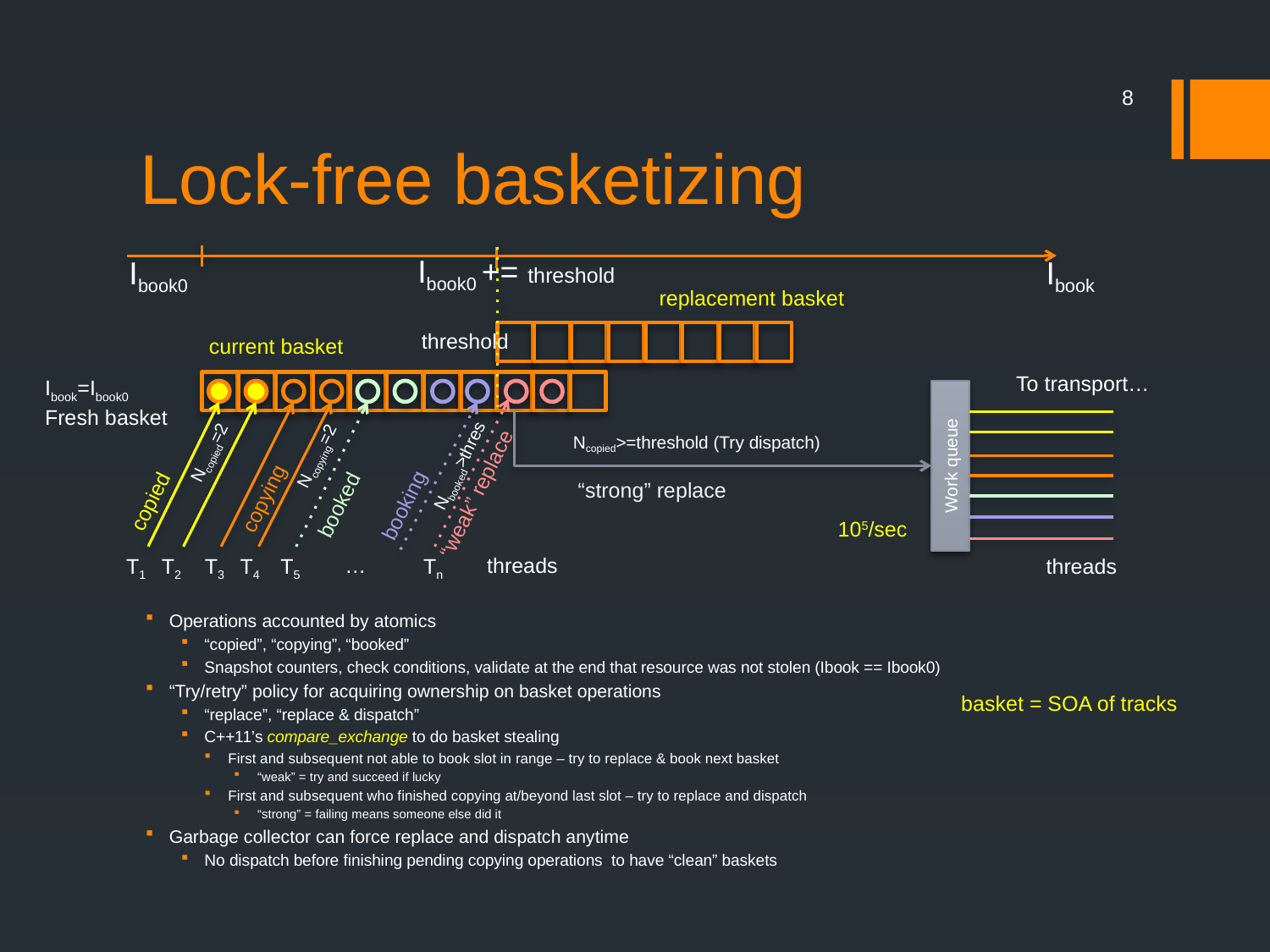

# Lock-free basketizing
8
Ibook0 += threshold
Ibook0
Ibook
replacement basket
threshold

current basket
To transport…
Ibook=Ibook0
Fresh basket

Work queue
Ncopied=2
Ncopied>=threshold (Try dispatch)
Ncopying=2
Nbooked>thres
“weak” replace
“strong” replace
copied
copying
booked
booking
105/sec
…
threads
T1
T2
T3
T4
T5
Tn
threads
Operations accounted by atomics
“copied”, “copying”, “booked”
Snapshot counters, check conditions, validate at the end that resource was not stolen (Ibook == Ibook0)
“Try/retry” policy for acquiring ownership on basket operations
“replace”, “replace & dispatch”
C++11’s compare_exchange to do basket stealing
First and subsequent not able to book slot in range – try to replace & book next basket
“weak” = try and succeed if lucky
First and subsequent who finished copying at/beyond last slot – try to replace and dispatch
“strong” = failing means someone else did it
Garbage collector can force replace and dispatch anytime
No dispatch before finishing pending copying operations  to have “clean” baskets
basket = SOA of tracks